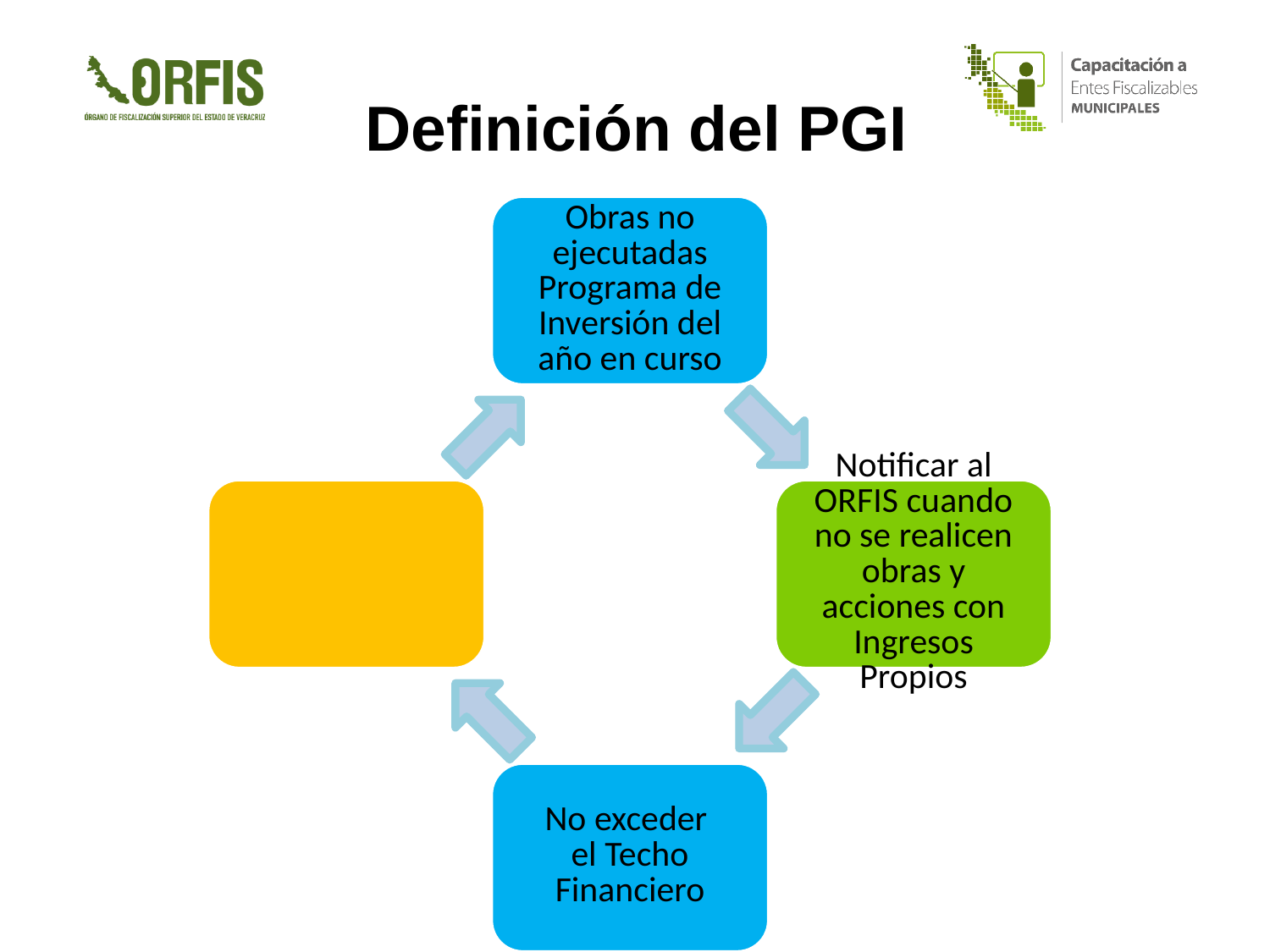

Definición del PGI
Obras no ejecutadas
Programa de Inversión del año en curso
Notificar al ORFIS cuando no se realicen obras y acciones con Ingresos Propios
No exceder
el Techo Financiero